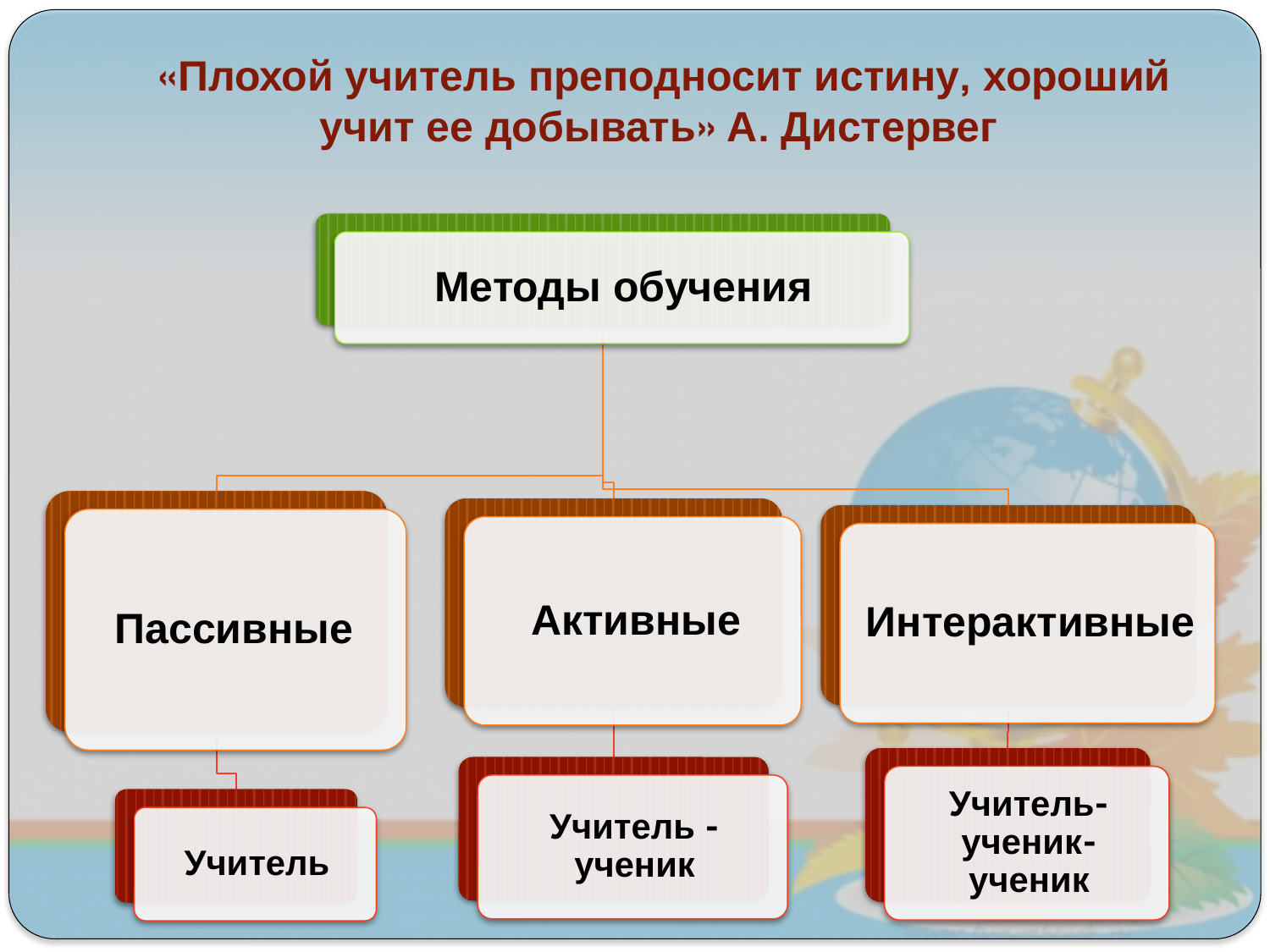

# «Плохой учитель преподносит истину, хороший учит ее добывать» А. Дистервег
Методы обучения
Пассивные
Учитель
Активные
Учитель - ученик
Интерактивные
Учитель-ученик-ученик